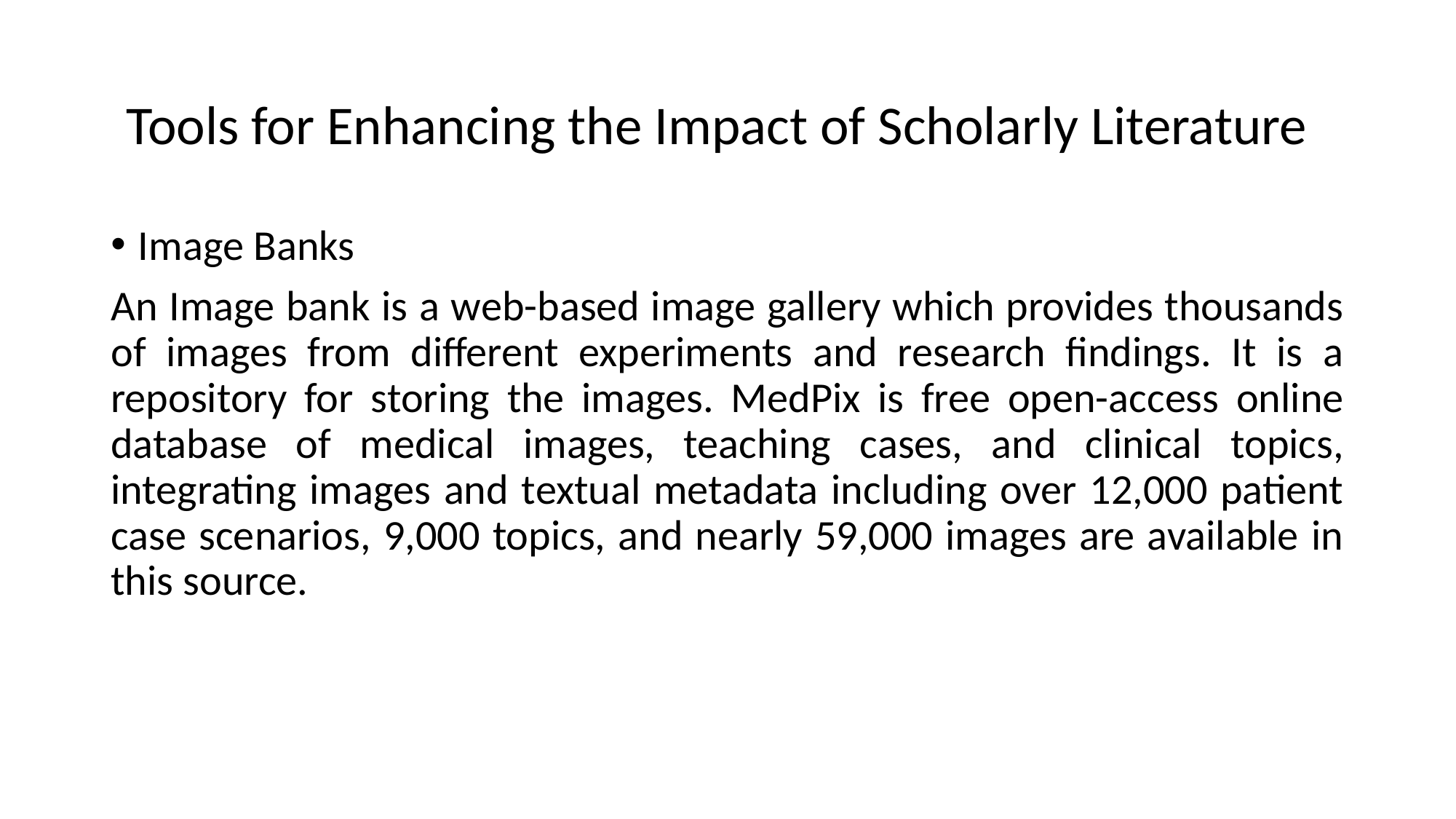

# Tools for Enhancing the Impact of Scholarly Literature
Image Banks
An Image bank is a web-based image gallery which provides thousands of images from different experiments and research findings. It is a repository for storing the images. MedPix is free open-access online database of medical images, teaching cases, and clinical topics, integrating images and textual metadata including over 12,000 patient case scenarios, 9,000 topics, and nearly 59,000 images are available in this source.